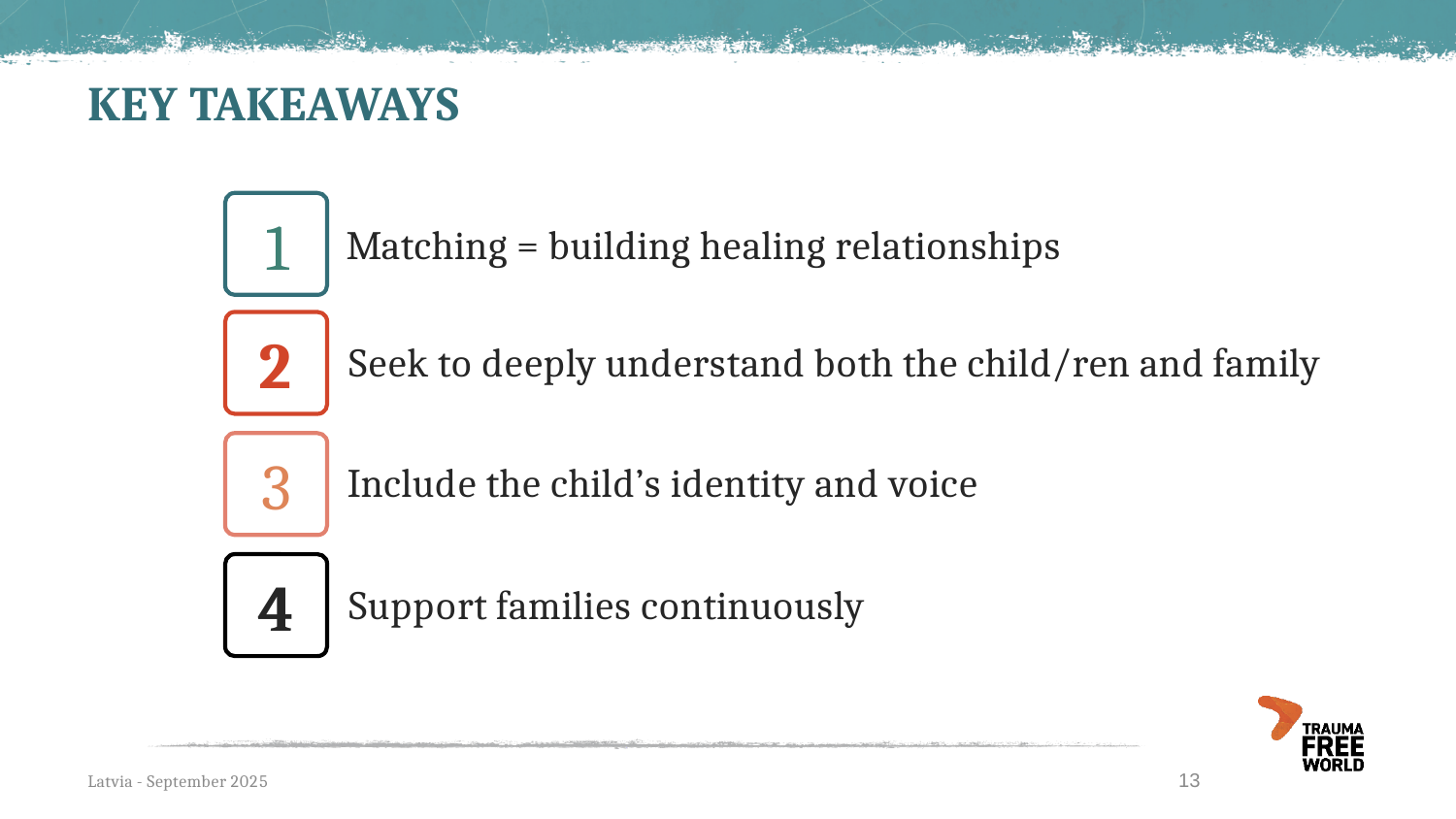

# key takeaways
1
Matching = building healing relationships
2
Seek to deeply understand both the child/ren and family

3
Include the child’s identity and voice

4
Support families continuously

13
Latvia - September 2025